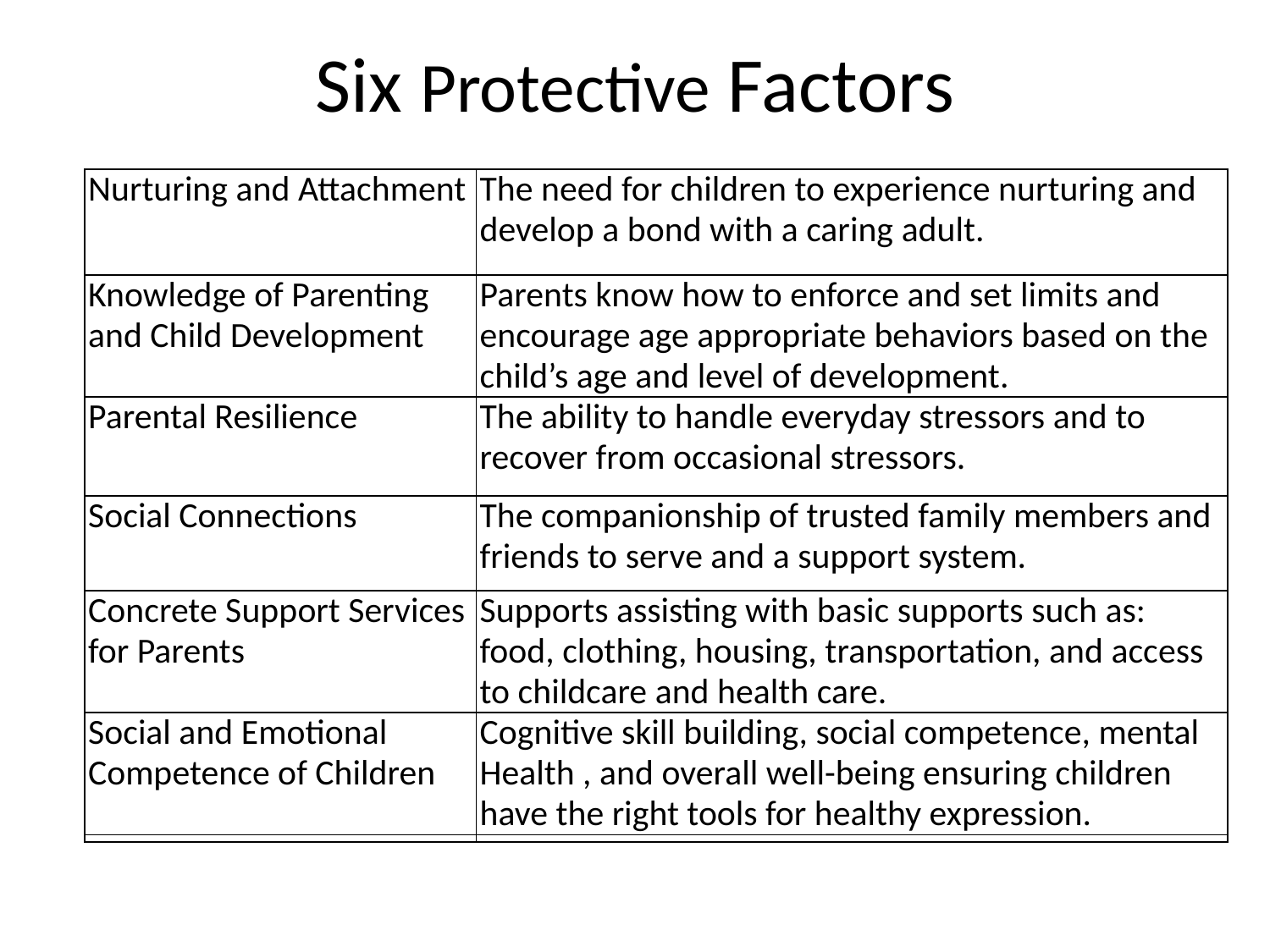

# Six Protective Factors
| Nurturing and Attachment | The need for children to experience nurturing and develop a bond with a caring adult. |
| --- | --- |
| Knowledge of Parenting and Child Development | Parents know how to enforce and set limits and encourage age appropriate behaviors based on the child’s age and level of development. |
| Parental Resilience | The ability to handle everyday stressors and to recover from occasional stressors. |
| Social Connections | The companionship of trusted family members and friends to serve and a support system. |
| Concrete Support Services for Parents | Supports assisting with basic supports such as: food, clothing, housing, transportation, and access to childcare and health care. |
| Social and Emotional Competence of Children | Cognitive skill building, social competence, mental Health , and overall well-being ensuring children have the right tools for healthy expression. |
|  |  |